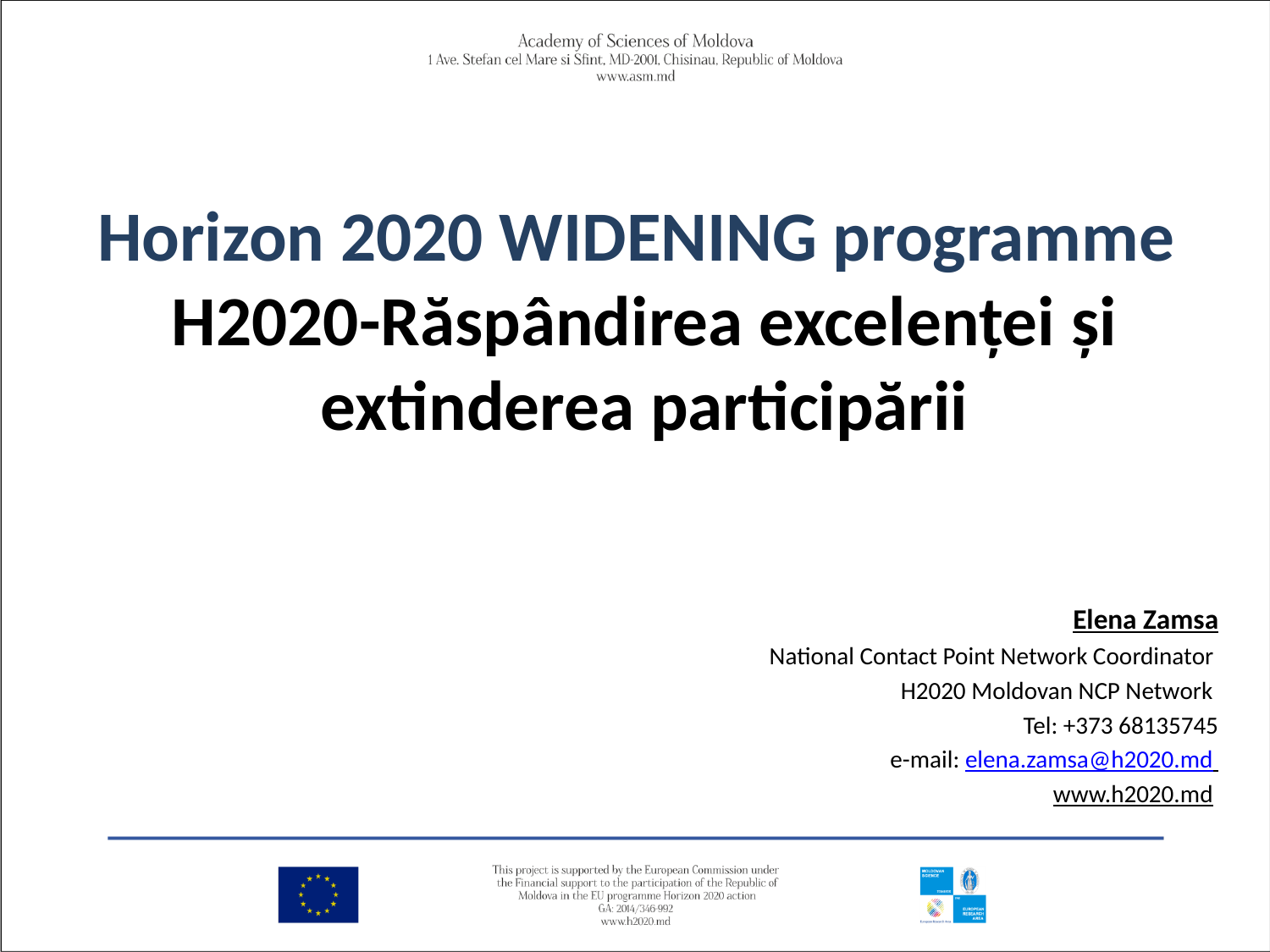

# Horizon 2020 WIDENING programme H2020-Răspândirea excelenței și extinderea participării
Elena Zamsa
                                                     National Contact Point Network Coordinator
H2020 Moldovan NCP Network
 Tel: +373 68135745
e-mail: elena.zamsa@h2020.md
www.h2020.md